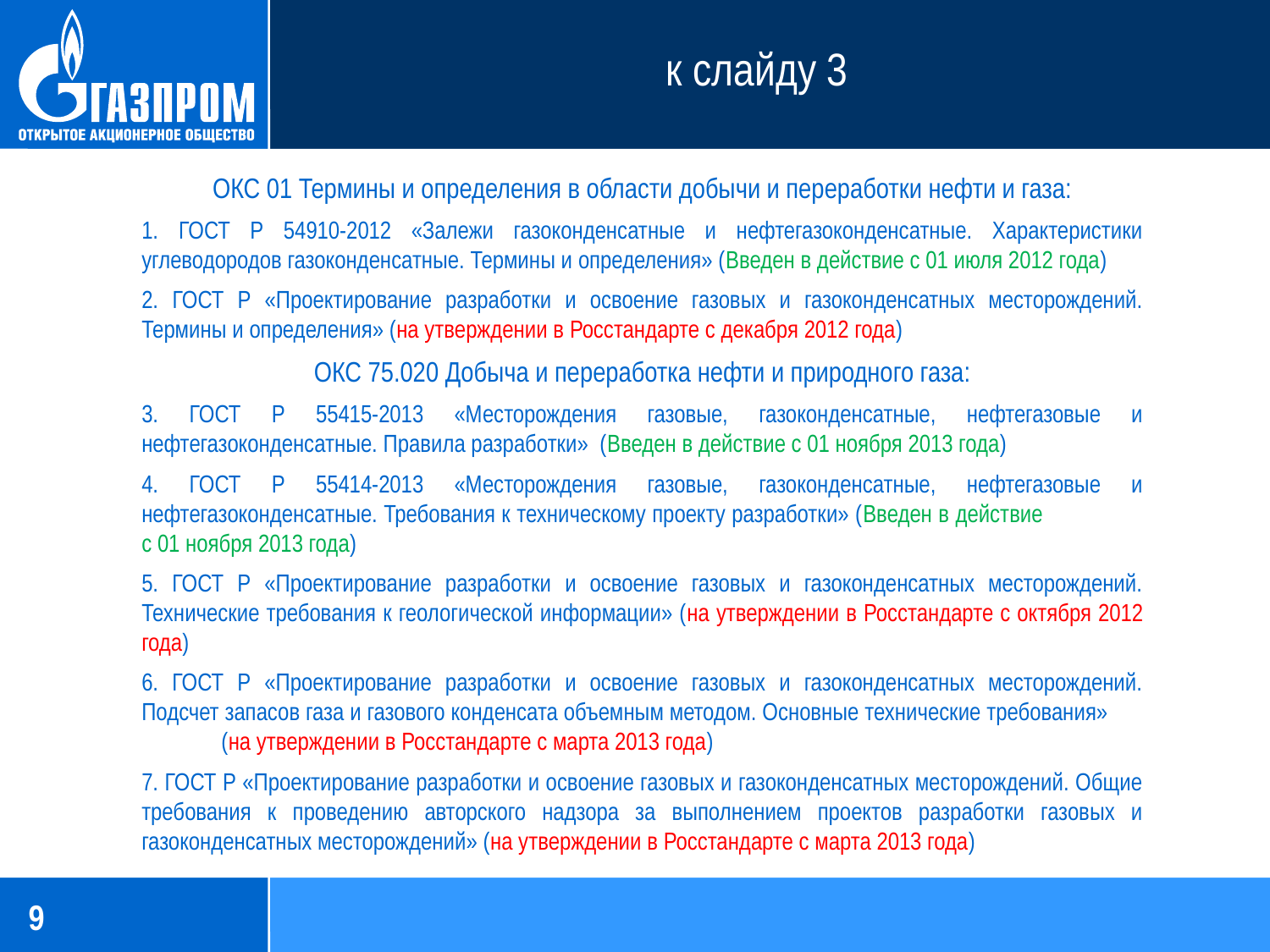

к слайду 3

ОКС 01 Термины и определения в области добычи и переработки нефти и газа:
1. ГОСТ Р 54910-2012 «Залежи газоконденсатные и нефтегазоконденсатные. Характеристики углеводородов газоконденсатные. Термины и определения» (Введен в действие с 01 июля 2012 года)
2. ГОСТ Р «Проектирование разработки и освоение газовых и газоконденсатных месторождений. Термины и определения» (на утверждении в Росстандарте с декабря 2012 года)
ОКС 75.020 Добыча и переработка нефти и природного газа:
3. ГОСТ Р 55415-2013 «Месторождения газовые, газоконденсатные, нефтегазовые и нефтегазоконденсатные. Правила разработки»  (Введен в действие с 01 ноября 2013 года)
4. ГОСТ Р 55414-2013 «Месторождения газовые, газоконденсатные, нефтегазовые и нефтегазоконденсатные. Требования к техническому проекту разработки» (Введен в действие                 с 01 ноября 2013 года)
5. ГОСТ Р «Проектирование разработки и освоение газовых и газоконденсатных месторождений. Технические требования к геологической информации» (на утверждении в Росстандарте с октября 2012 года)
6. ГОСТ Р «Проектирование разработки и освоение газовых и газоконденсатных месторождений. Подсчет запасов газа и газового конденсата объемным методом. Основные технические требования»                     (на утверждении в Росстандарте с марта 2013 года)
7. ГОСТ Р «Проектирование разработки и освоение газовых и газоконденсатных месторождений. Общие требования к проведению авторского надзора за выполнением проектов разработки газовых и газоконденсатных месторождений» (на утверждении в Росстандарте с марта 2013 года)
9